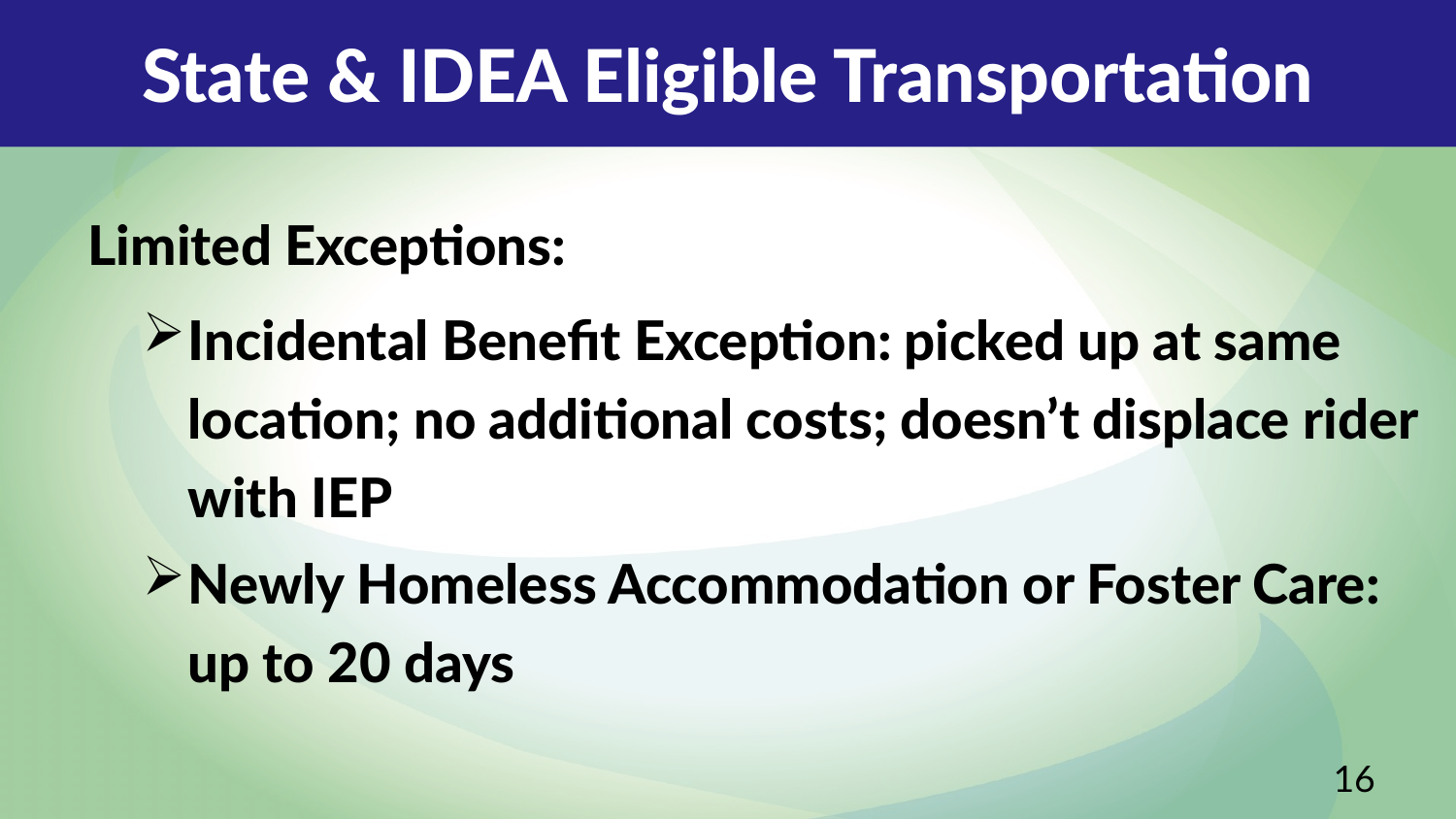

State & IDEA Eligible Transportation
Limited Exceptions:
Incidental Benefit Exception: picked up at same location; no additional costs; doesn’t displace rider with IEP
Newly Homeless Accommodation or Foster Care: up to 20 days